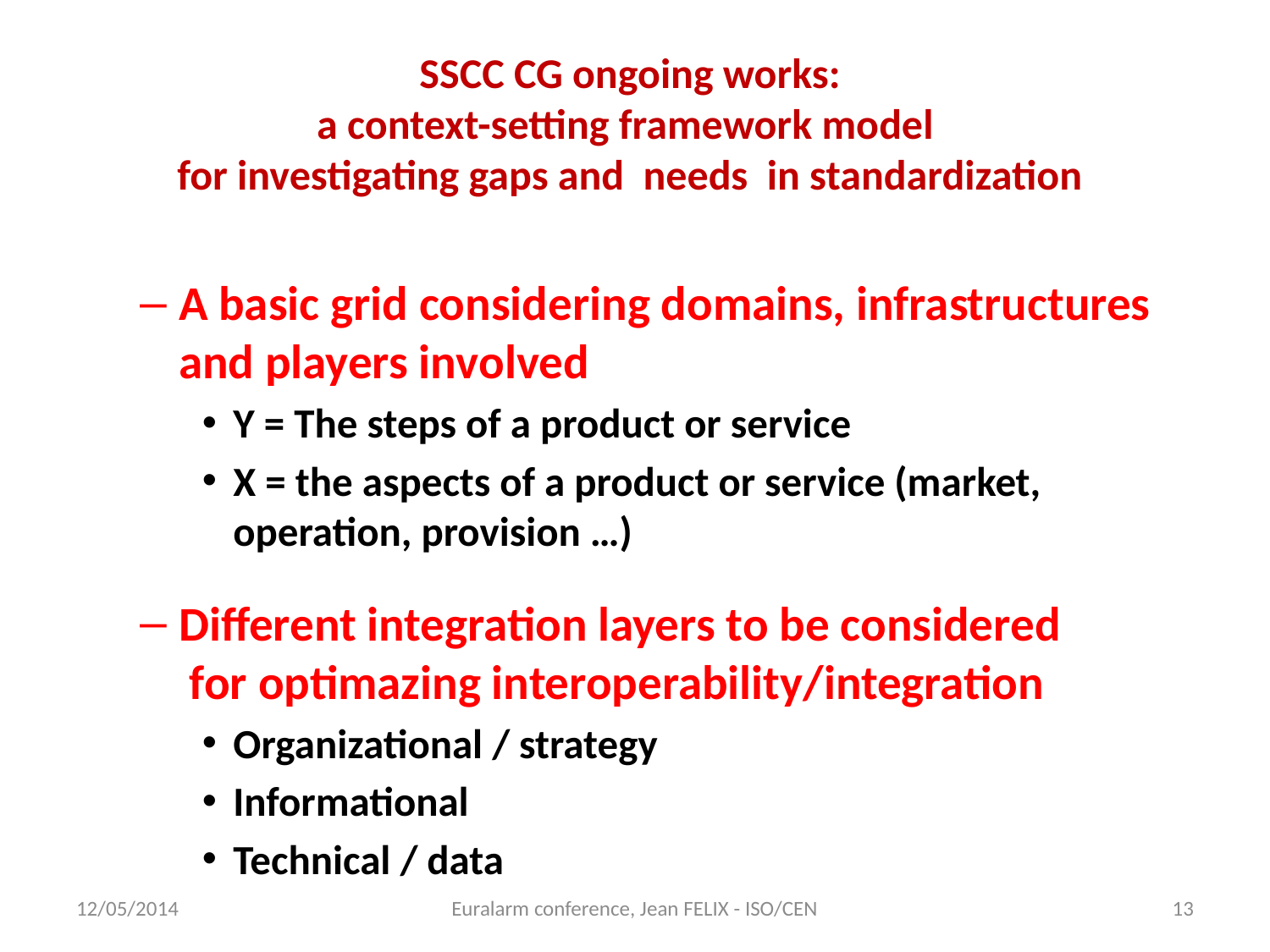

# SSCC CG ongoing works: a context-setting framework model for investigating gaps and  needs  in standardization
A basic grid considering domains, infrastructures and players involved
Y = The steps of a product or service
X = the aspects of a product or service (market, operation, provision …)

Different integration layers to be considered
 for optimazing interoperability/integration
Organizational / strategy
Informational
Technical / data

12/05/2014
Euralarm conference, Jean FELIX - ISO/CEN
13